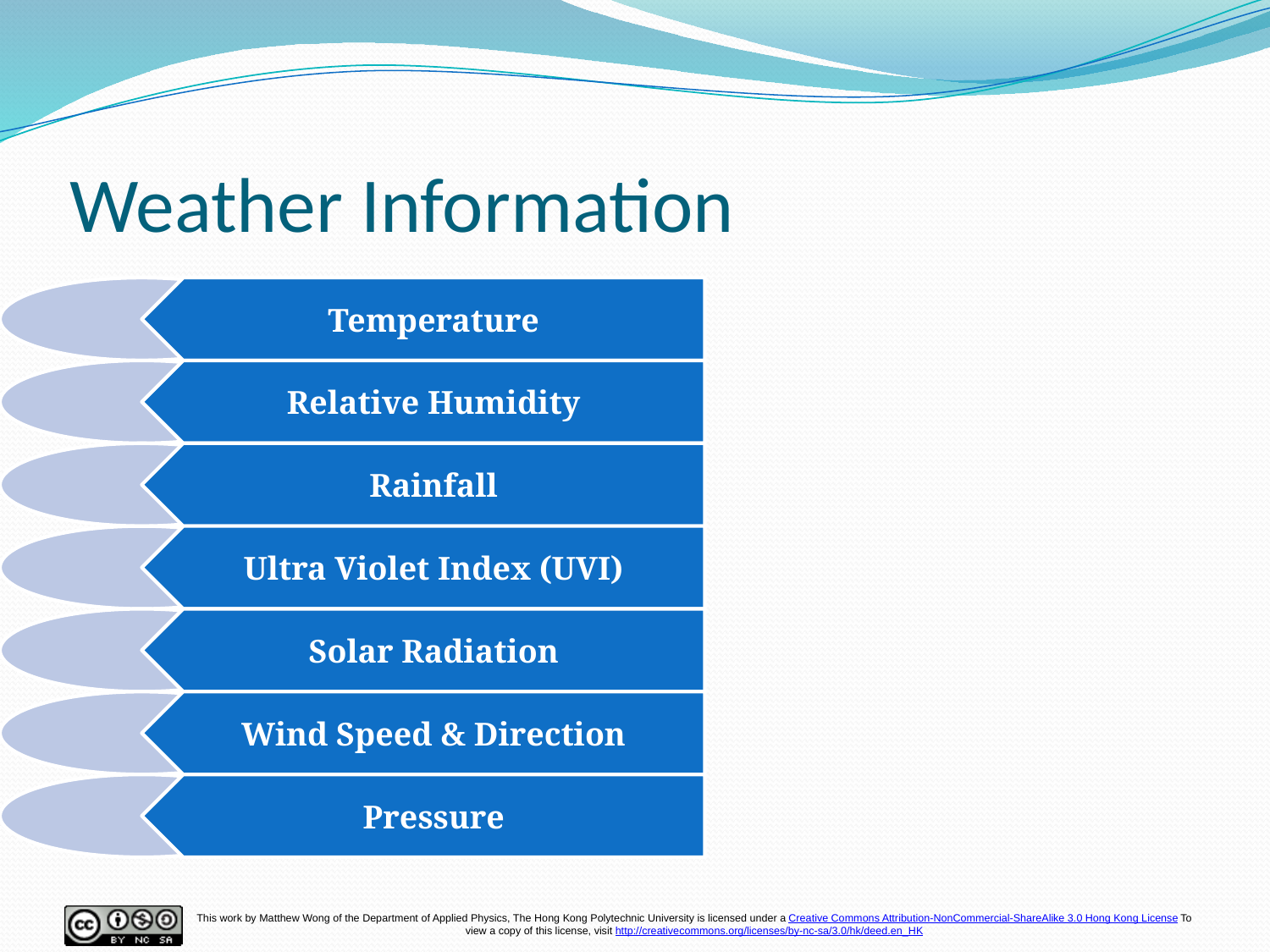

# Weather Information
Temperature
Solar Radiation
Ultra Violet Index (UVI)
Relative Humidity
Rainfall
Pressure
Wind Speed & Direction